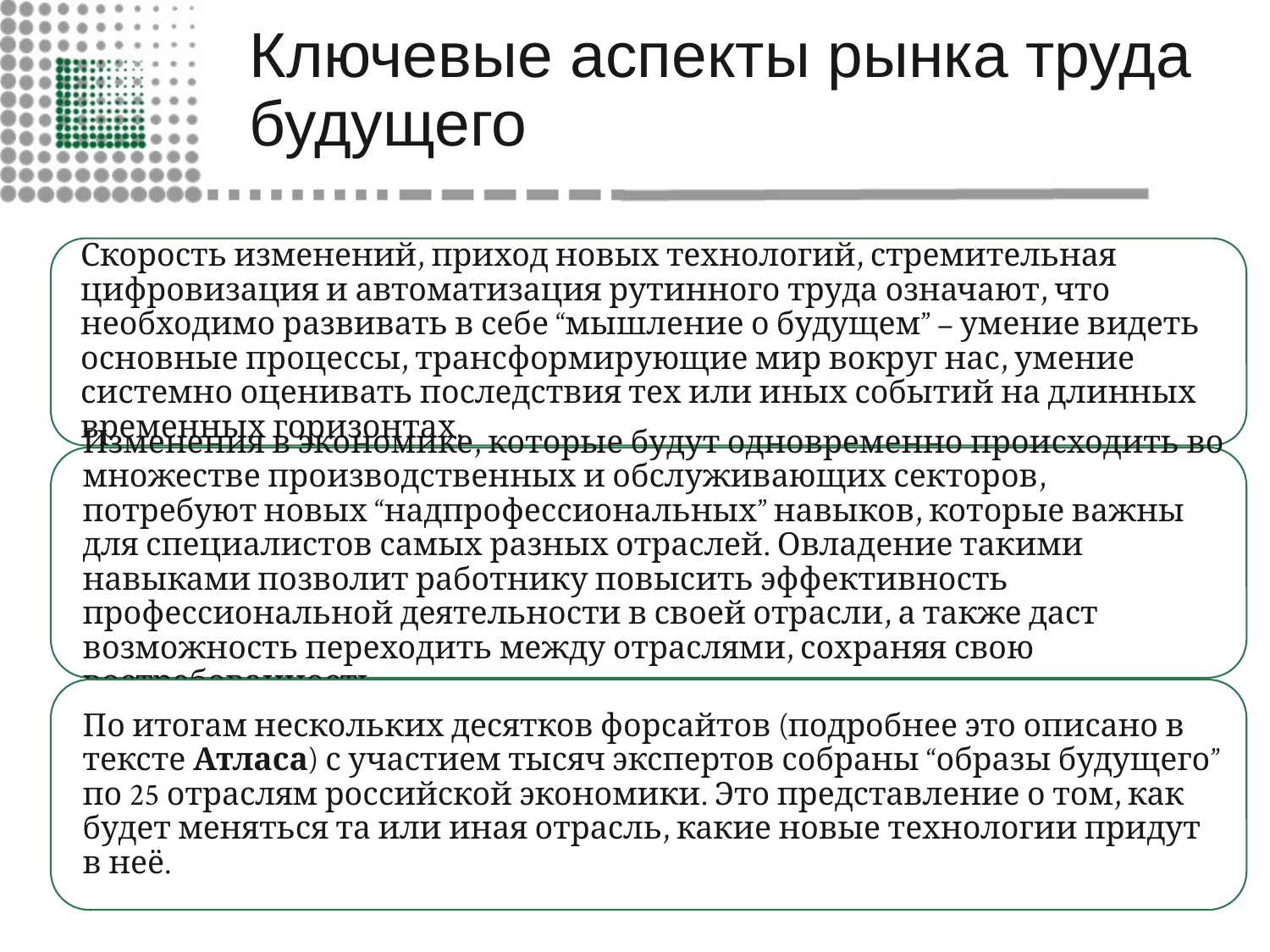

# Ключевые аспекты рынка труда будущего
Скорость изменений, приход новых технологий, стремительная цифровизация и автоматизация рутинного труда означают, что необходимо развивать в себе “мышление о будущем” – умение видеть основные процессы, трансформирующие мир вокруг нас, умение системно оценивать последствия тех или иных событий на длинных временных горизонтах.
Изменения в экономике, которые будут одновременно происходить во множестве производственных и обслуживающих секторов, потребуют новых “надпрофессиональных” навыков, которые важны для специалистов самых разных отраслей. Овладение такими навыками позволит работнику повысить эффективность профессиональной деятельности в своей отрасли, а также даст возможность переходить между отраслями, сохраняя свою востребованность.
По итогам нескольких десятков форсайтов (подробнее это описано в тексте Атласа) с участием тысяч экспертов собраны “образы будущего” по 25 отраслям российской экономики. Это представление о том, как будет меняться та или иная отрасль, какие новые технологии придут в неё.